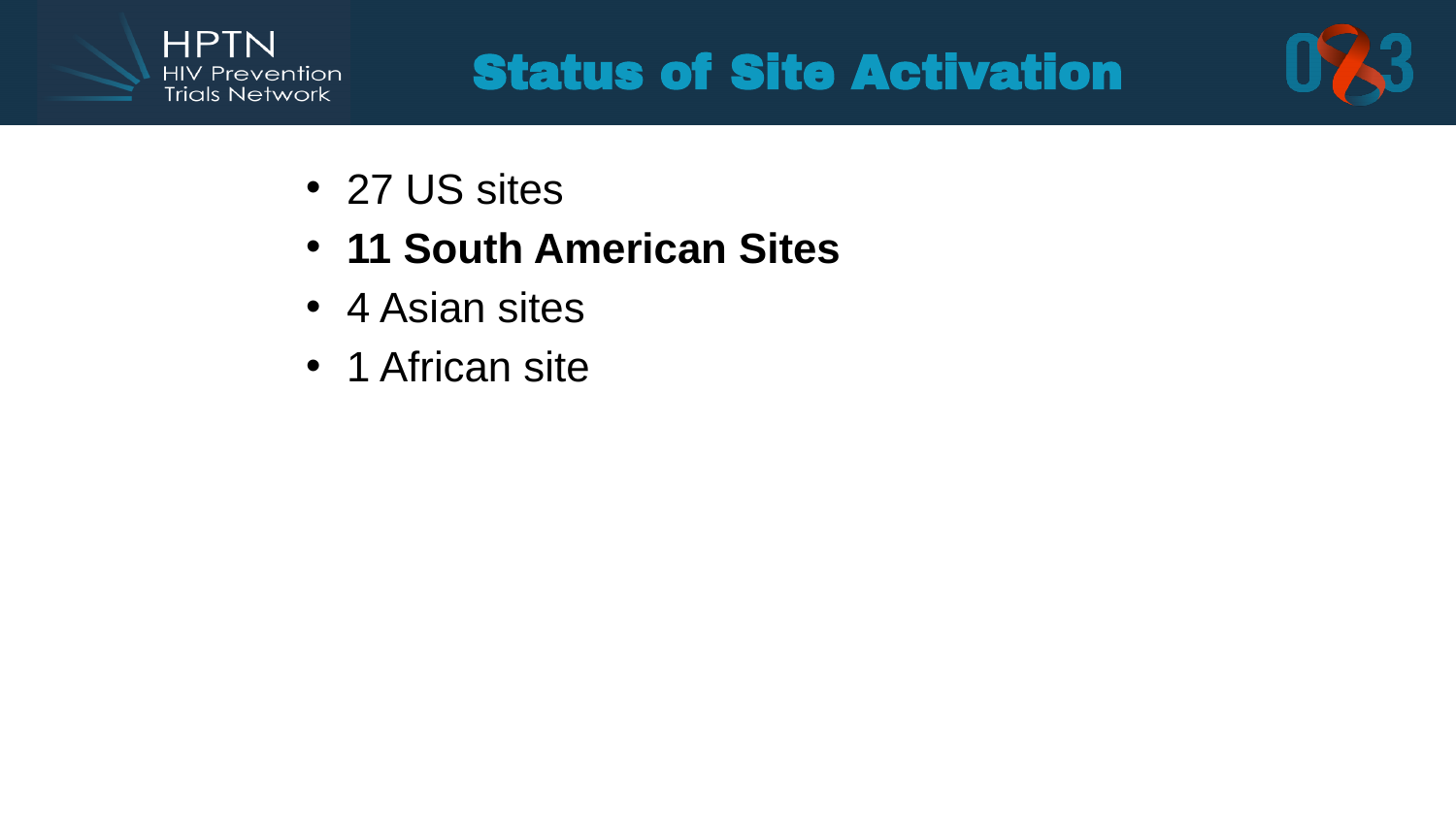

Status of Site Activation
27 US sites
11 South American Sites
4 Asian sites
1 African site